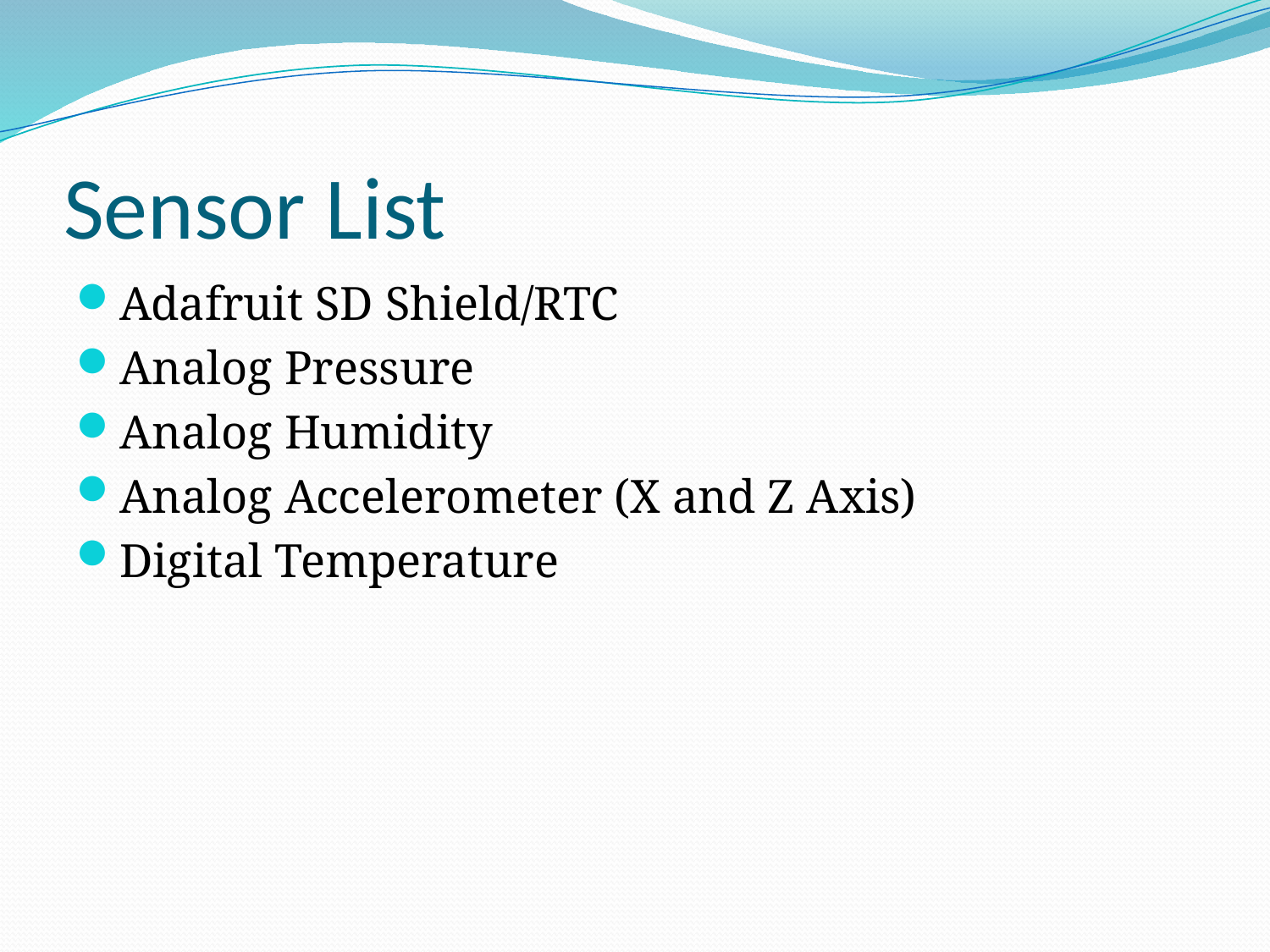

# Sensor List
Adafruit SD Shield/RTC
Analog Pressure
Analog Humidity
Analog Accelerometer (X and Z Axis)
Digital Temperature